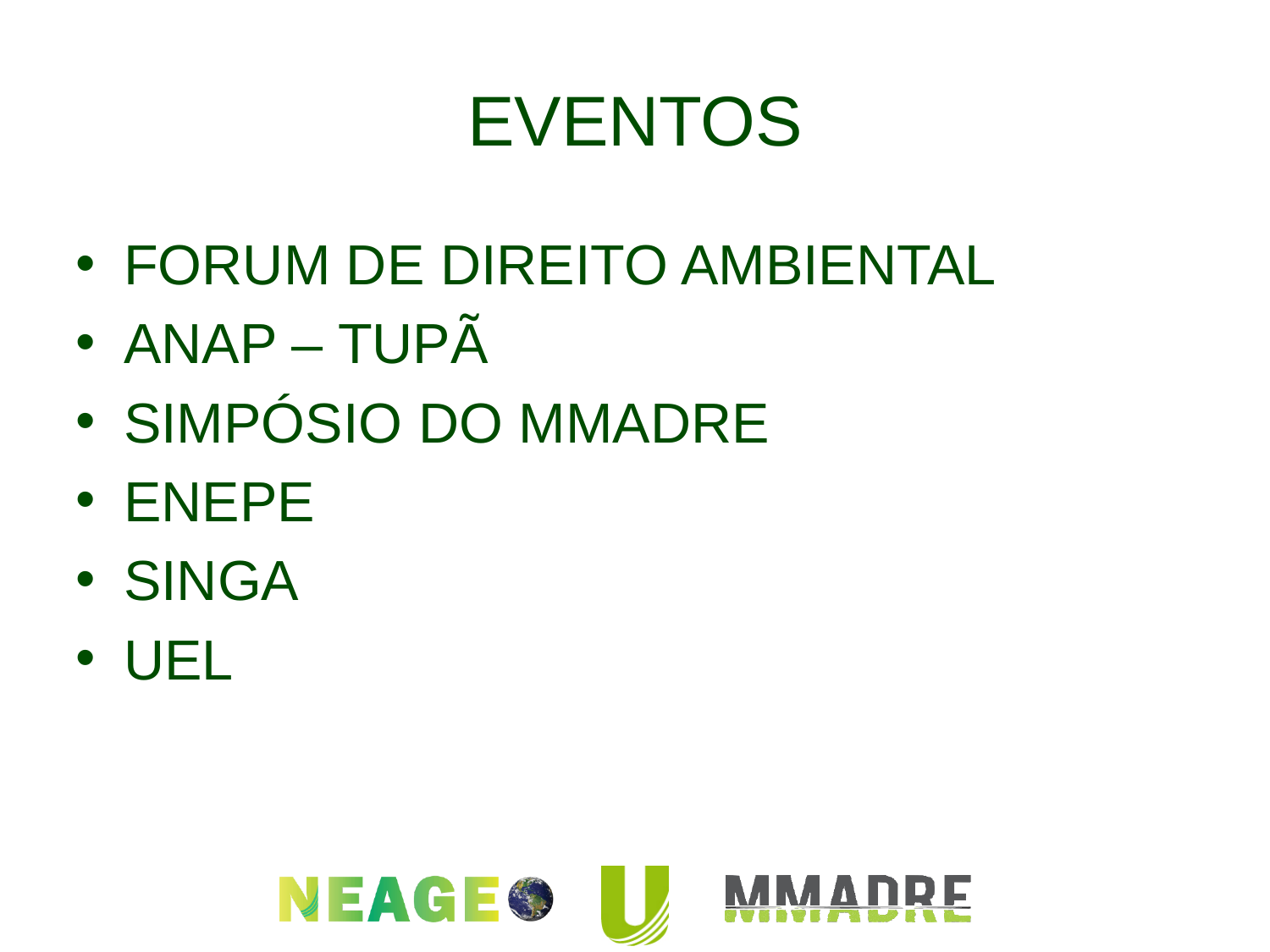

# EVENTOS
FORUM DE DIREITO AMBIENTAL
ANAP – TUPÃ
SIMPÓSIO DO MMADRE
ENEPE
SINGA
UEL